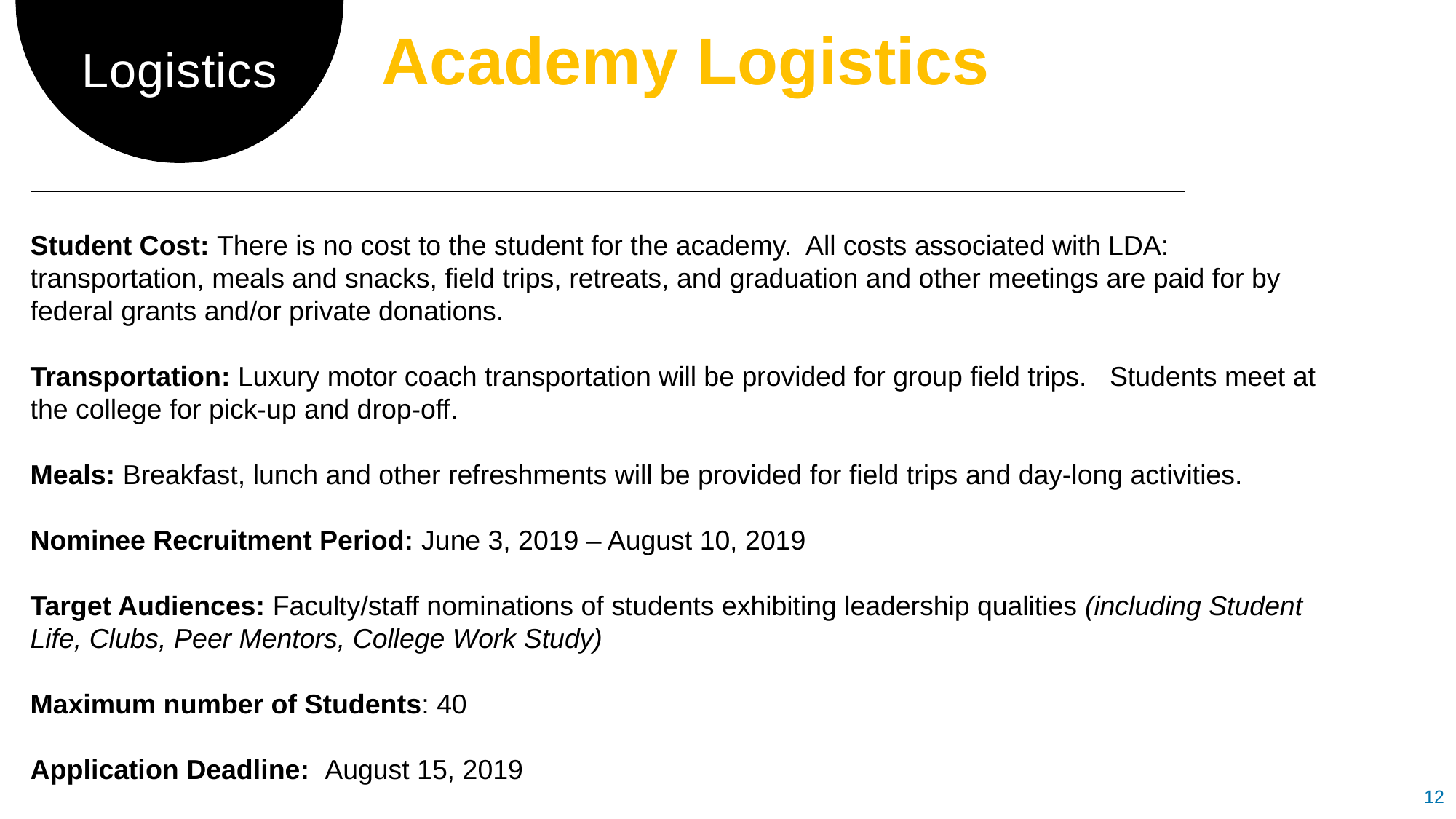

Academy Logistics
# Logistics
Student Cost: There is no cost to the student for the academy.  All costs associated with LDA: transportation, meals and snacks, field trips, retreats, and graduation and other meetings are paid for by federal grants and/or private donations.
Transportation: Luxury motor coach transportation will be provided for group field trips.   Students meet at the college for pick-up and drop-off.
Meals: Breakfast, lunch and other refreshments will be provided for field trips and day-long activities.
Nominee Recruitment Period: June 3, 2019 – August 10, 2019
Target Audiences: Faculty/staff nominations of students exhibiting leadership qualities (including Student Life, Clubs, Peer Mentors, College Work Study)
Maximum number of Students: 40
Application Deadline:  August 15, 2019
12